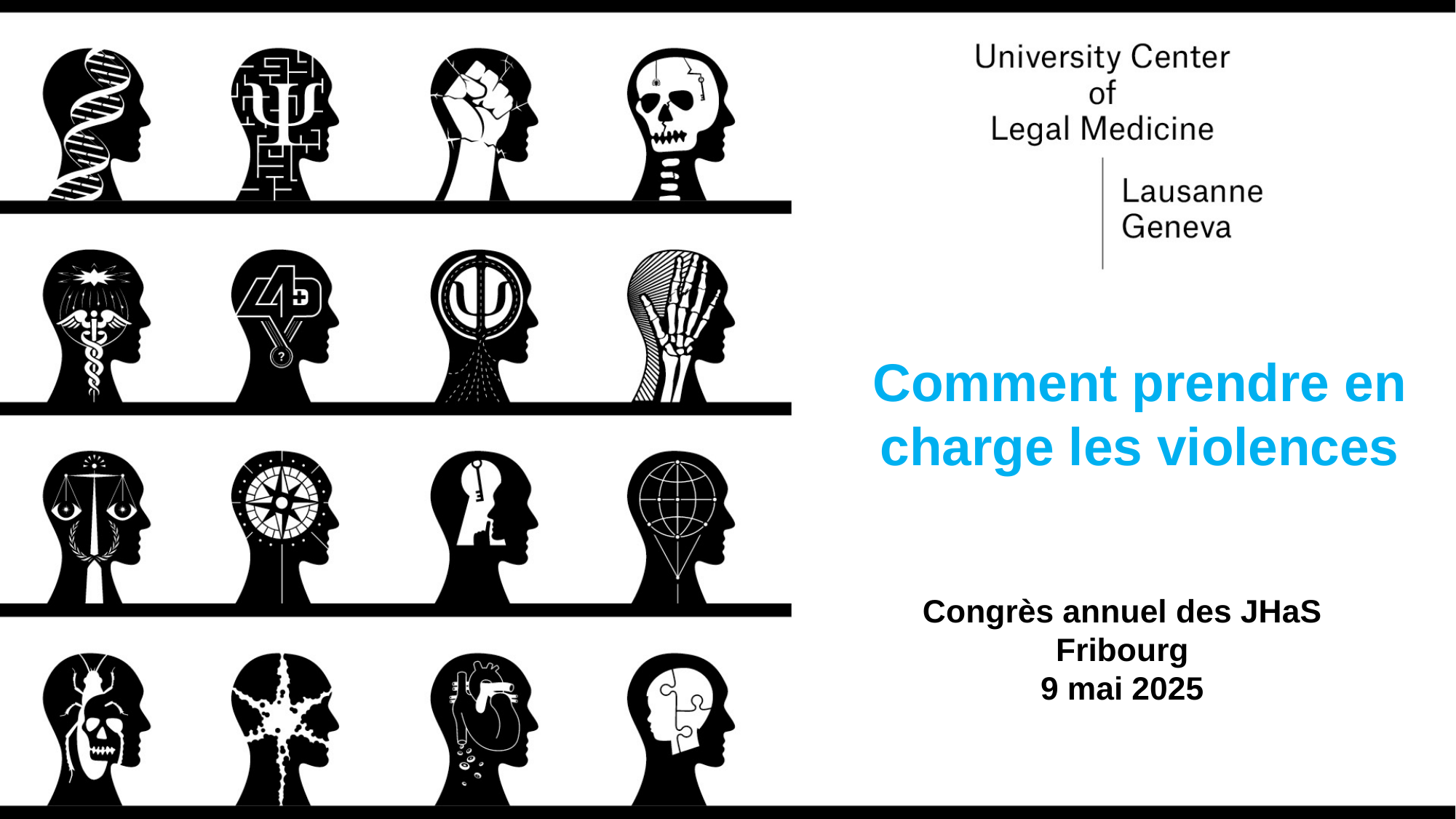

Comment prendre en charge les violences
Congrès annuel des JHaS
Fribourg
9 mai 2025